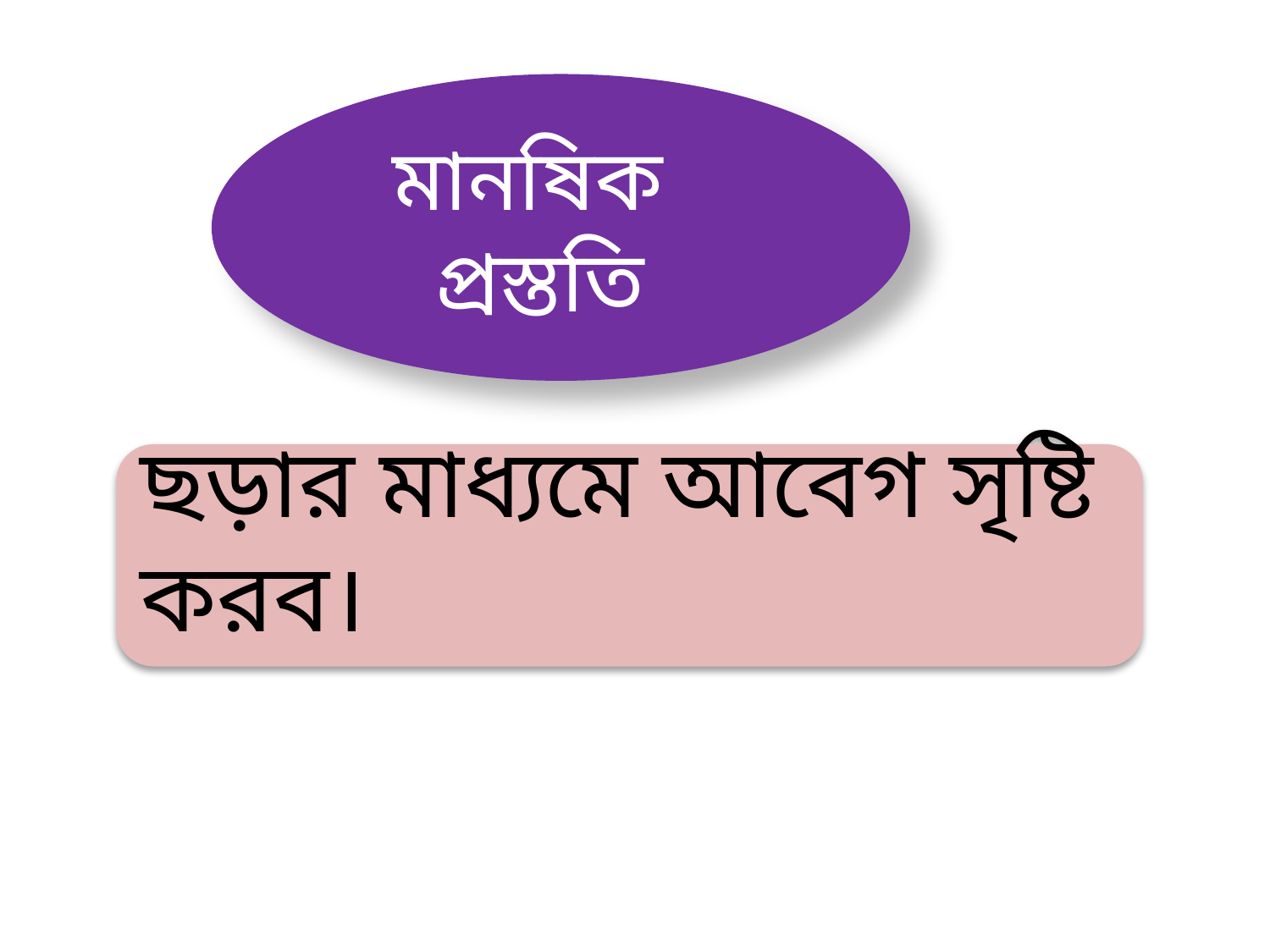

মানষিক
     প্রস্ততি
ছড়ার মাধ্যমে আবেগ সৃষ্টি করব।